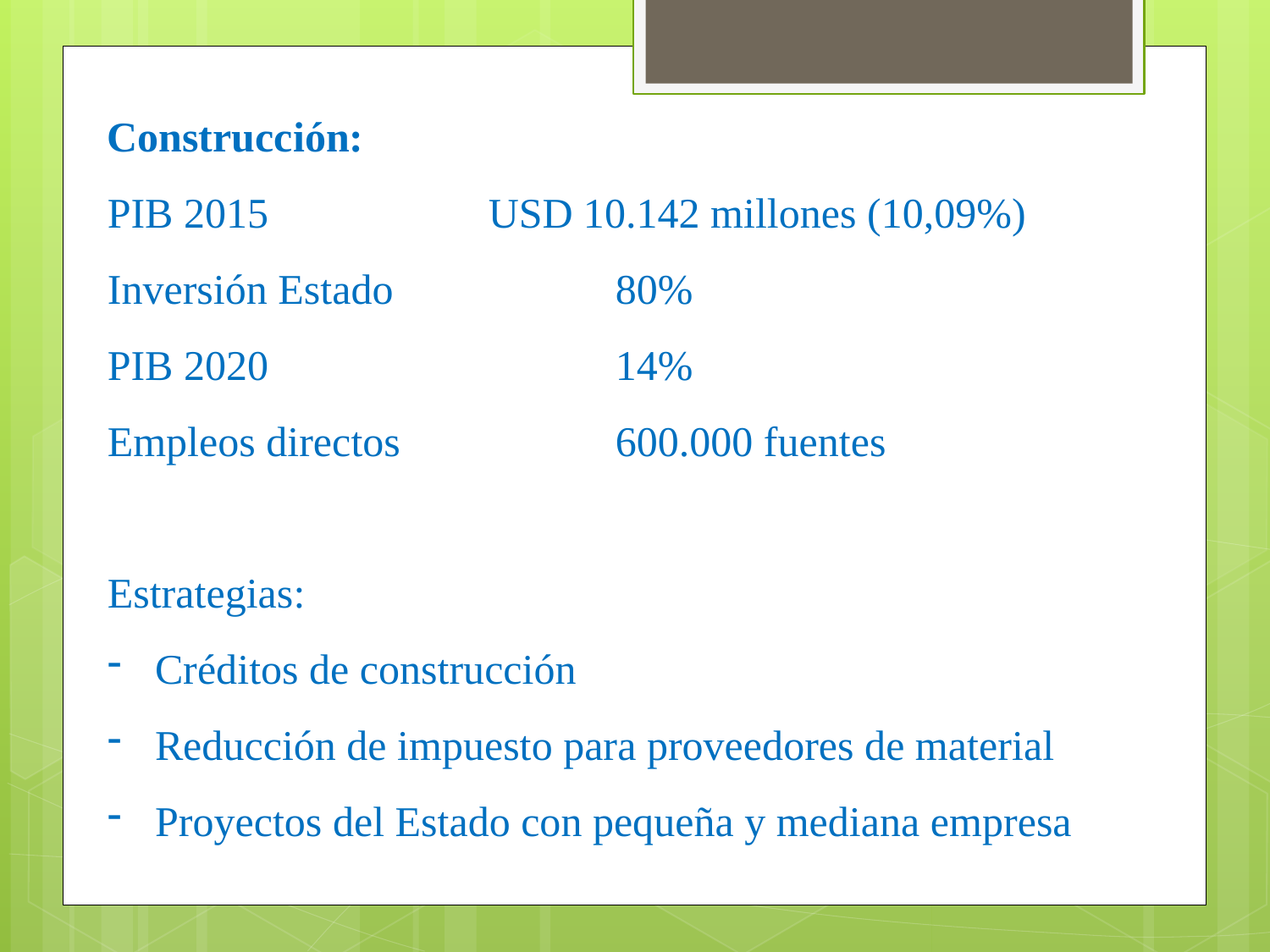

Construcción:
PIB 2015		USD 10.142 millones (10,09%)
Inversión Estado		80%
PIB 2020			14%
Empleos directos 		600.000 fuentes

Estrategias:
Créditos de construcción
Reducción de impuesto para proveedores de material
Proyectos del Estado con pequeña y mediana empresa